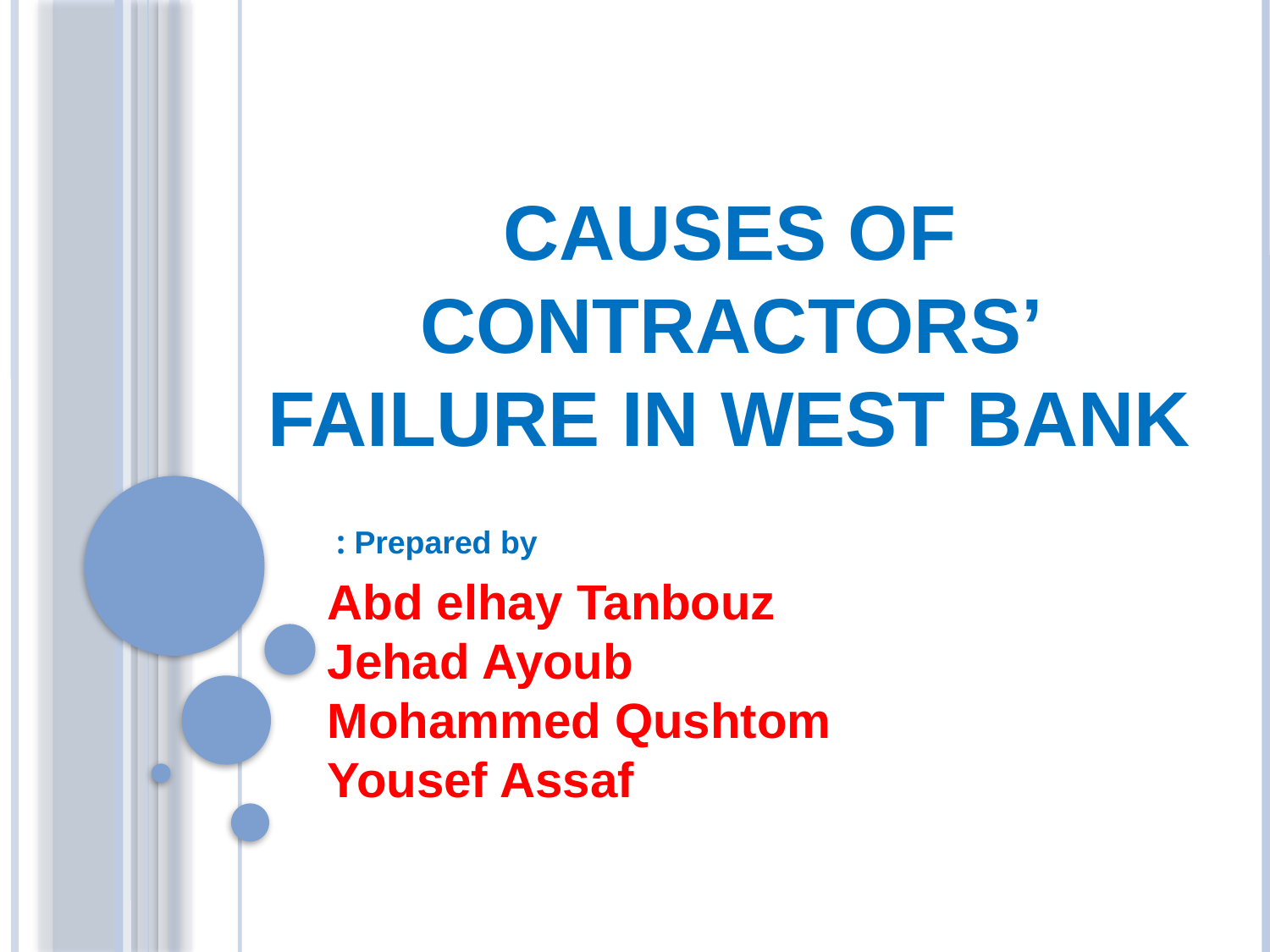

Causes Of Contractors’ Failure In West Bank
Prepared by :
Abd elhay Tanbouz
Jehad Ayoub
Mohammed Qushtom
Yousef Assaf